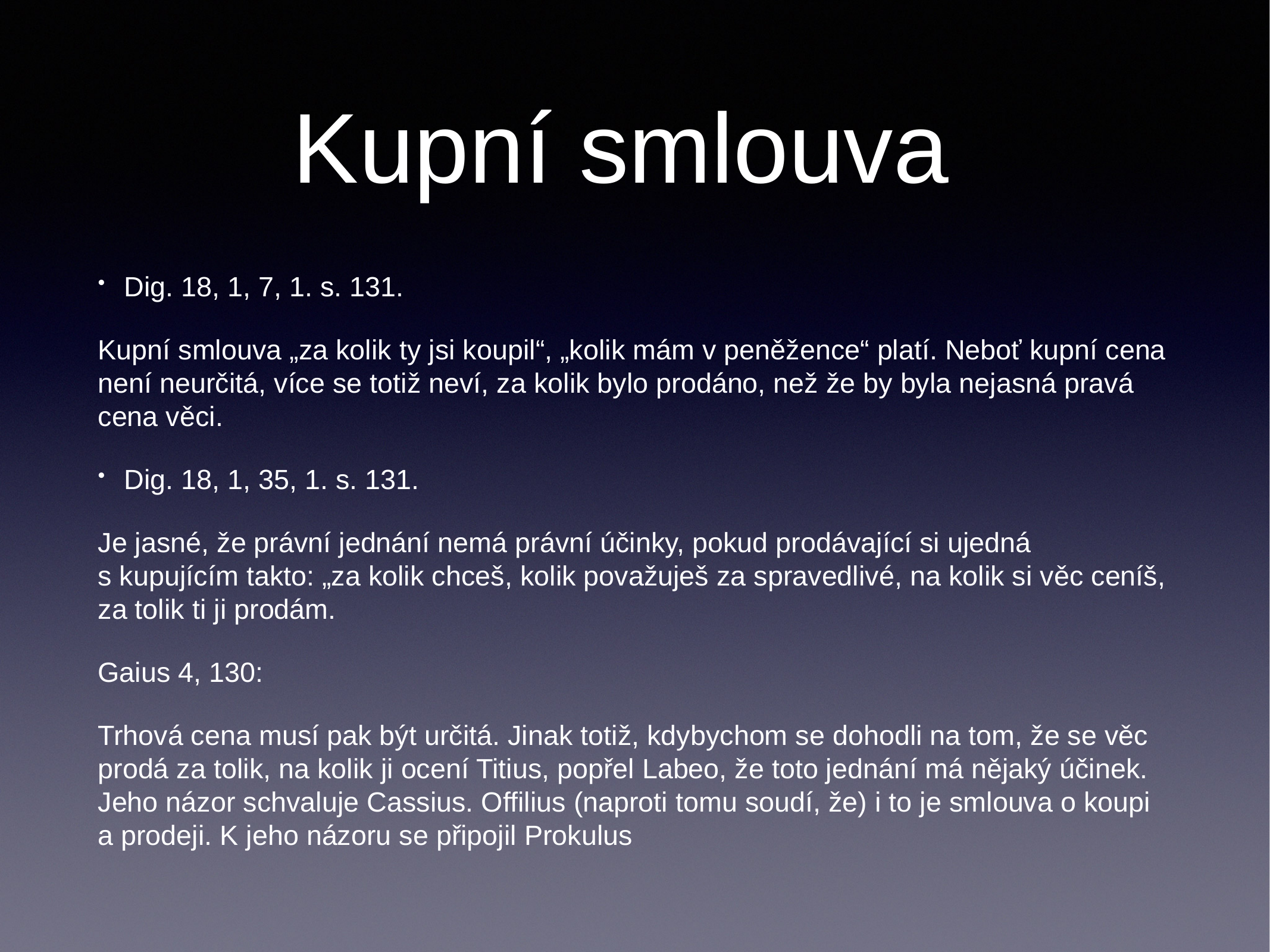

# Kupní smlouva
Dig. 18, 1, 7, 1. s. 131.
Kupní smlouva „za kolik ty jsi koupil“, „kolik mám v peněžence“ platí. Neboť kupní cena není neurčitá, více se totiž neví, za kolik bylo prodáno, než že by byla nejasná pravá cena věci.
Dig. 18, 1, 35, 1. s. 131.
Je jasné, že právní jednání nemá právní účinky, pokud prodávající si ujedná s kupujícím takto: „za kolik chceš, kolik považuješ za spravedlivé, na kolik si věc ceníš, za tolik ti ji prodám.
Gaius 4, 130:
Trhová cena musí pak být určitá. Jinak totiž, kdybychom se dohodli na tom, že se věc prodá za tolik, na kolik ji ocení Titius, popřel Labeo, že toto jednání má nějaký účinek. Jeho názor schvaluje Cassius. Offilius (naproti tomu soudí, že) i to je smlouva o koupi a prodeji. K jeho názoru se připojil Prokulus